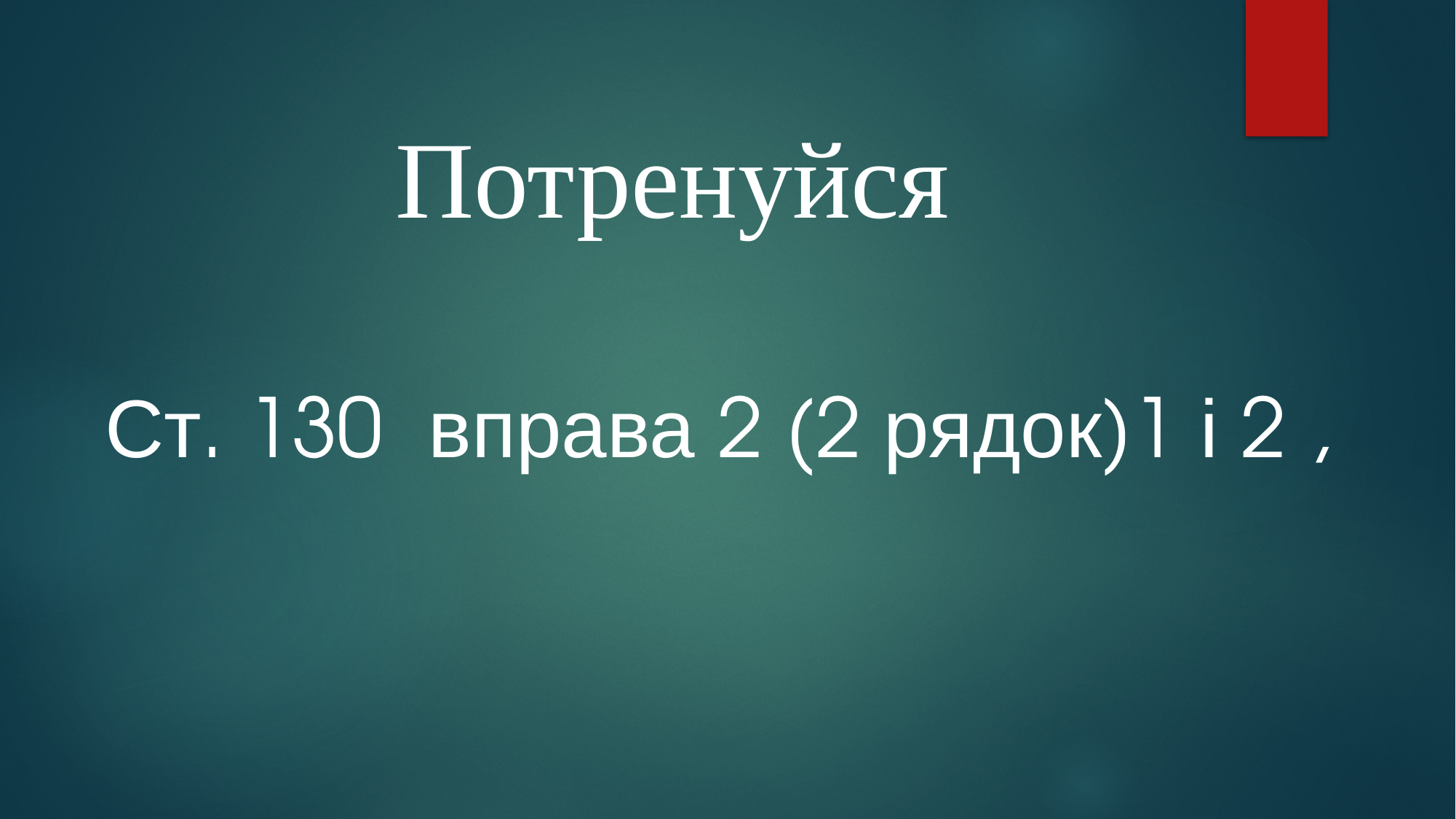

Потренуйся
Ст. 130  вправа 2 (2 рядок)1 і 2 ,